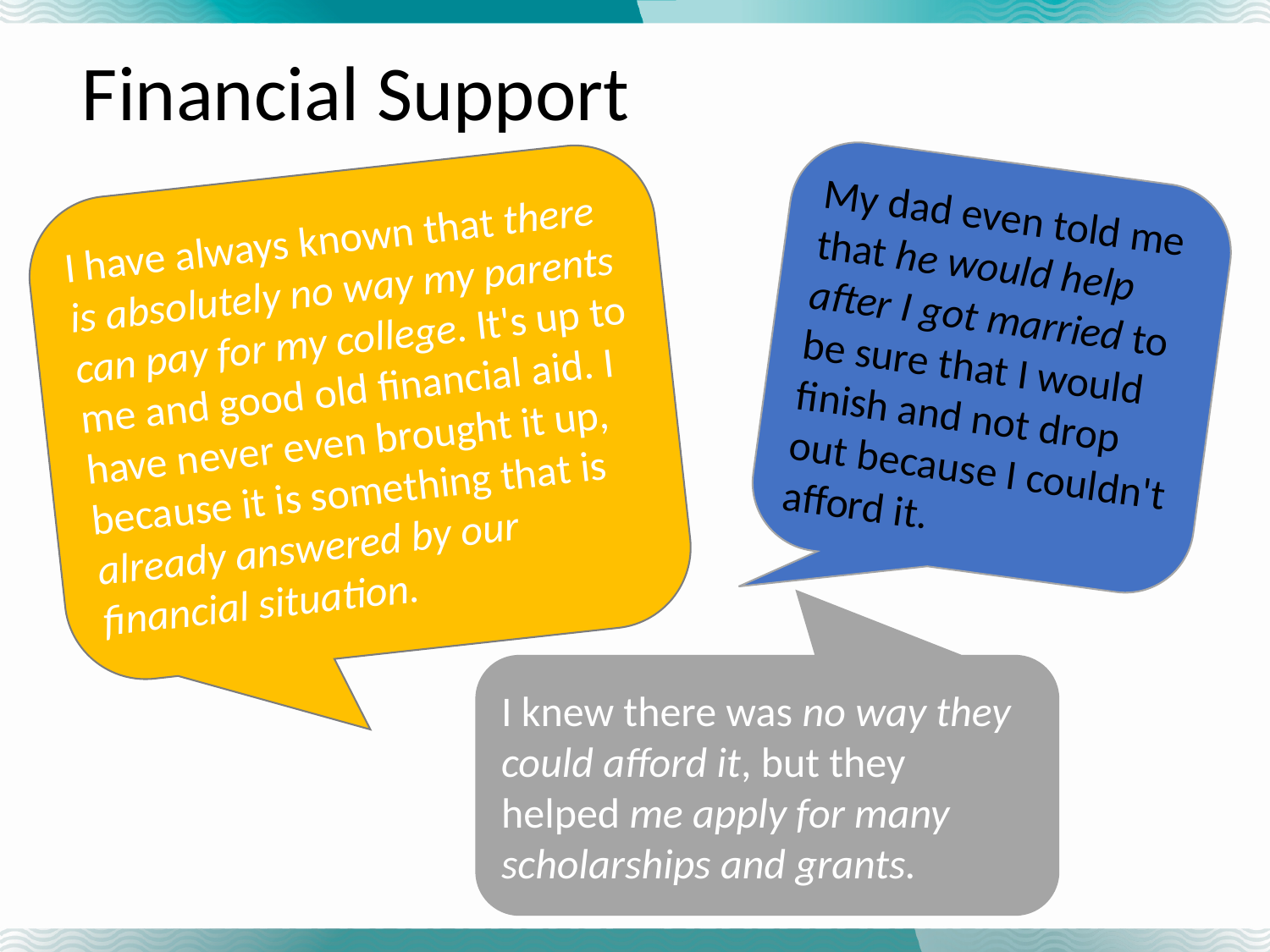

# Financial Support
My dad even told me that he would help after I got married to be sure that I would finish and not drop out because I couldn't afford it.
I have always known that there is absolutely no way my parents can pay for my college. It's up to me and good old financial aid. I have never even brought it up, because it is something that is already answered by our financial situation.
I knew there was no way they could afford it, but they helped me apply for many scholarships and grants.